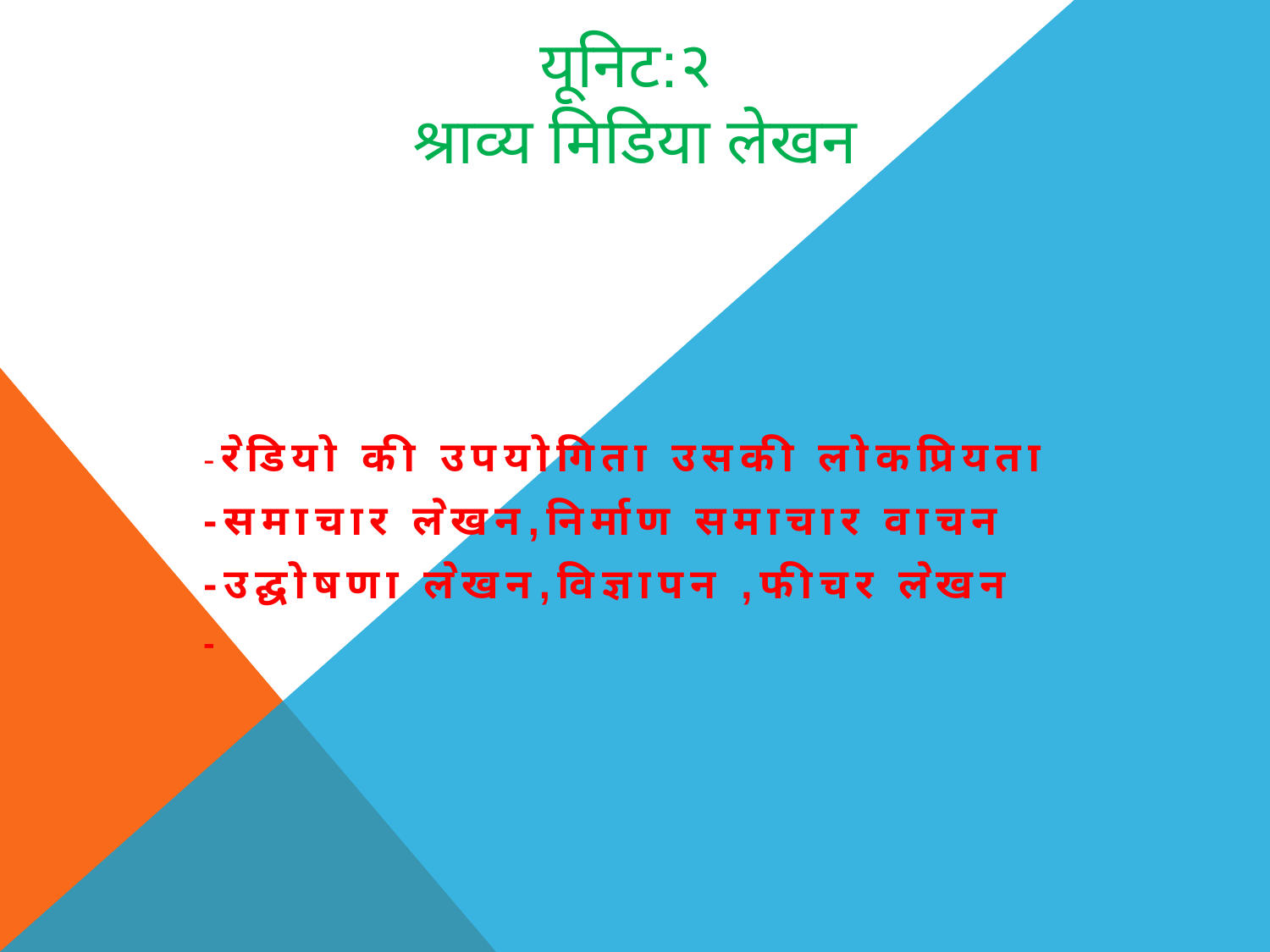

# यूनिट:२ श्राव्य मिडिया लेखन

-रेडियो की उपयोगिता उसकी लोकप्रियता
-समाचार लेखन,निर्माण समाचार वाचन
-उद्घोषणा लेखन,विज्ञापन ,फीचर लेखन
-